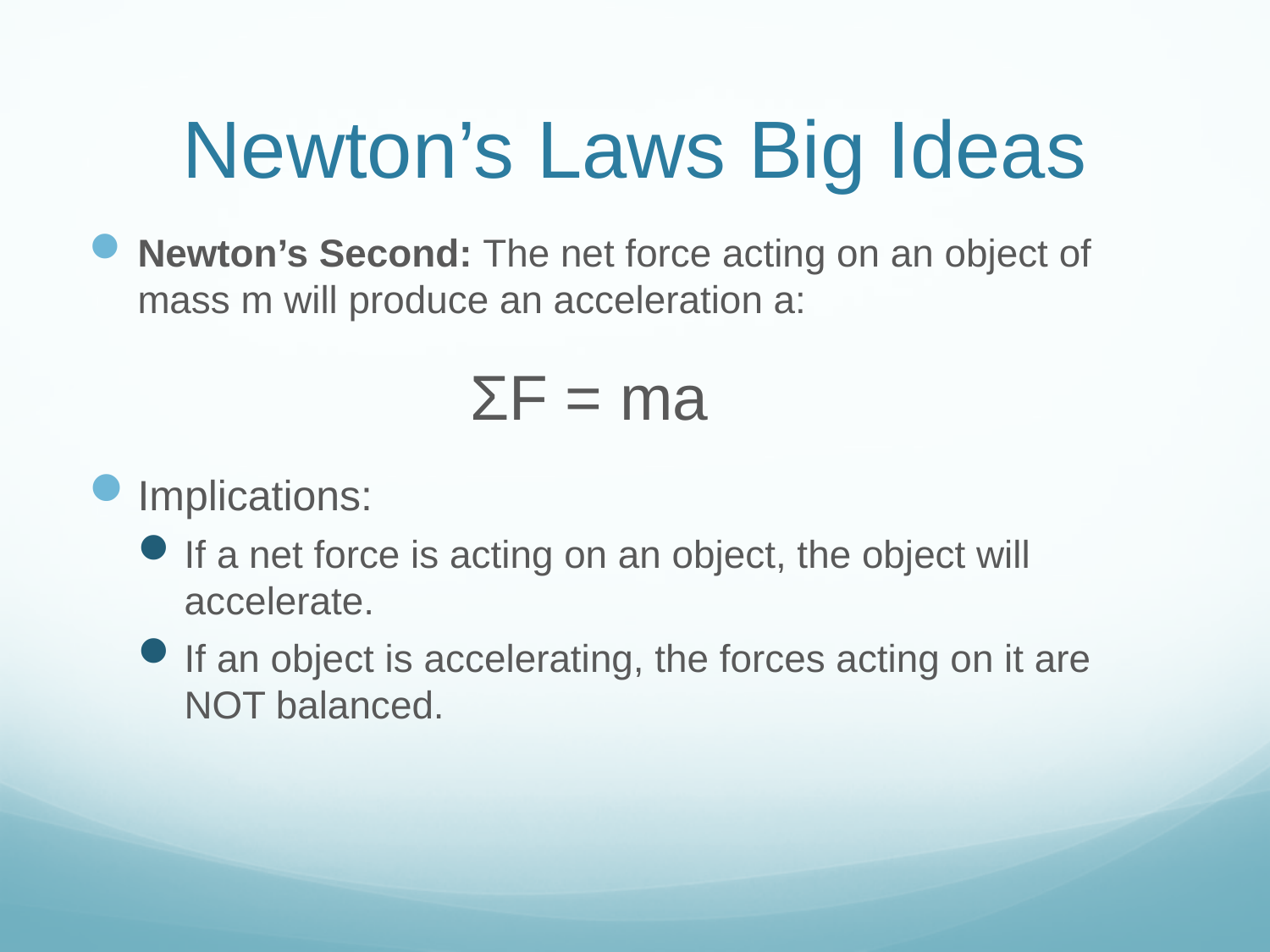

# Newton’s Laws Big Ideas
Newton’s Second: The net force acting on an object of mass m will produce an acceleration a:
			ΣF = ma
Implications:
If a net force is acting on an object, the object will accelerate.
If an object is accelerating, the forces acting on it are NOT balanced.